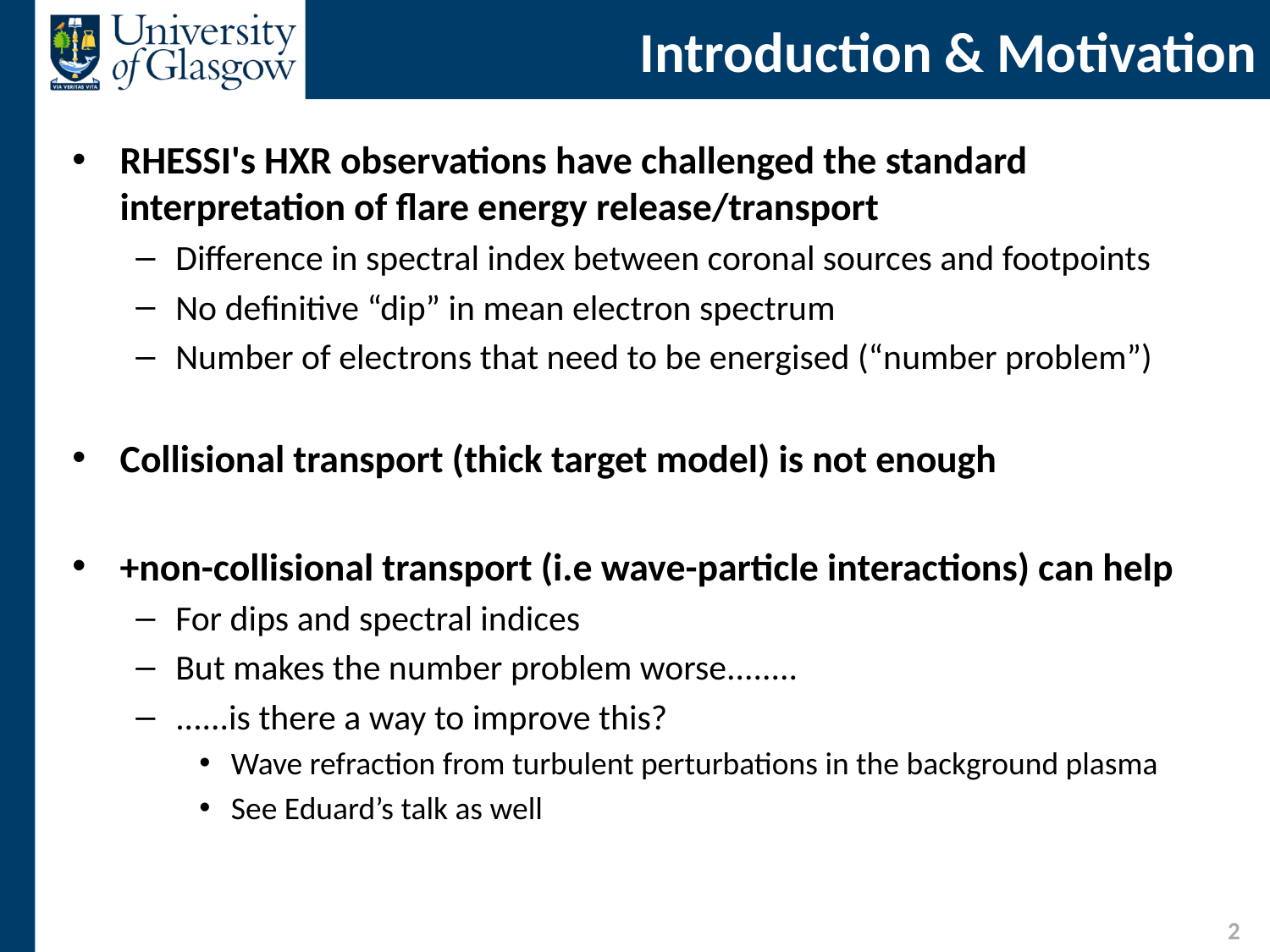

# Introduction & Motivation
RHESSI's HXR observations have challenged the standard interpretation of flare energy release/transport
Difference in spectral index between coronal sources and footpoints
No definitive “dip” in mean electron spectrum
Number of electrons that need to be energised (“number problem”)

Collisional transport (thick target model) is not enough

+non-collisional transport (i.e wave-particle interactions) can help
For dips and spectral indices
But makes the number problem worse........
......is there a way to improve this?
Wave refraction from turbulent perturbations in the background plasma
See Eduard’s talk as well

2